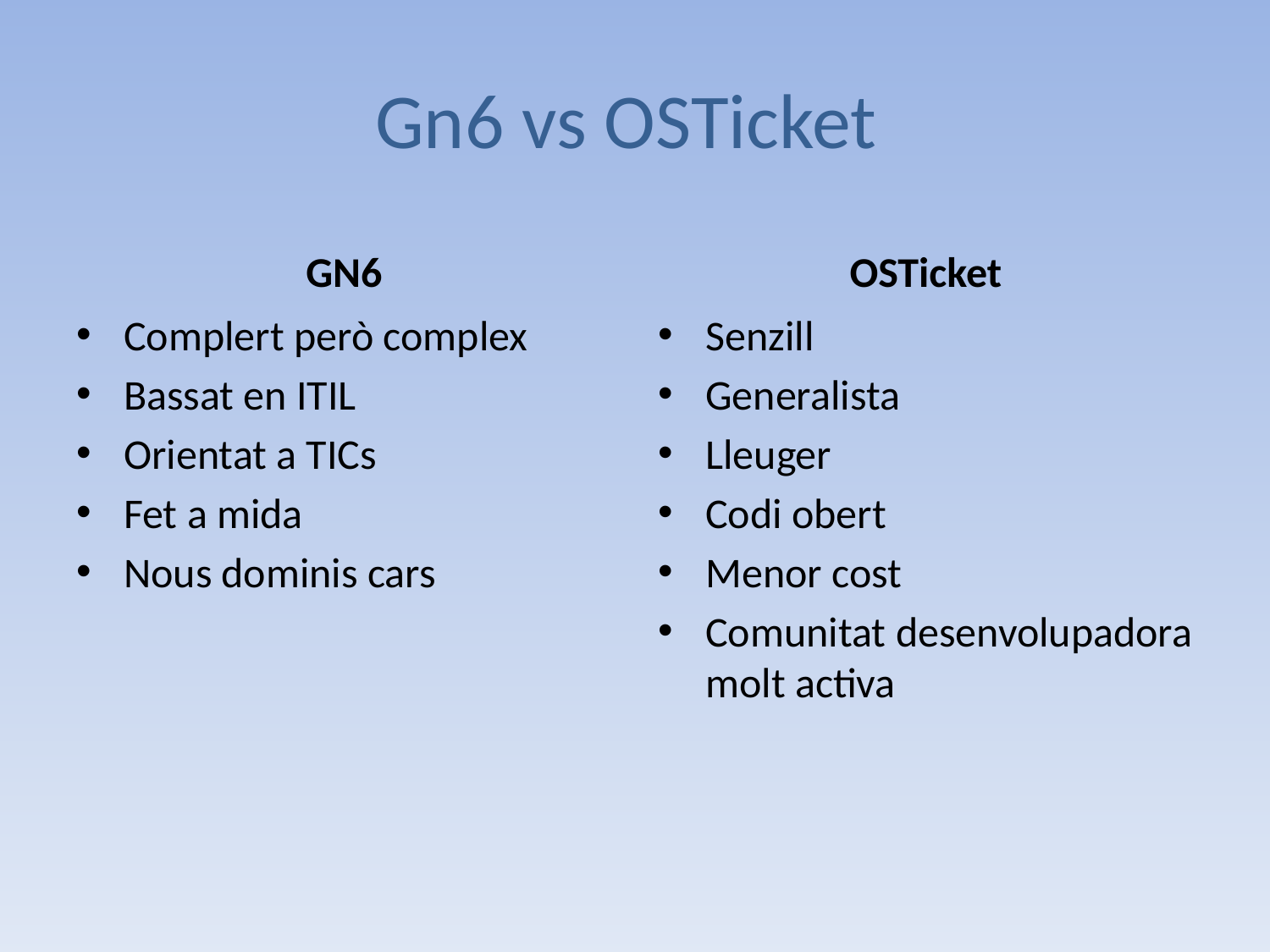

# Gn6 vs OSTicket
GN6
OSTicket
Complert però complex
Bassat en ITIL
Orientat a TICs
Fet a mida
Nous dominis cars
Senzill
Generalista
Lleuger
Codi obert
Menor cost
Comunitat desenvolupadora molt activa